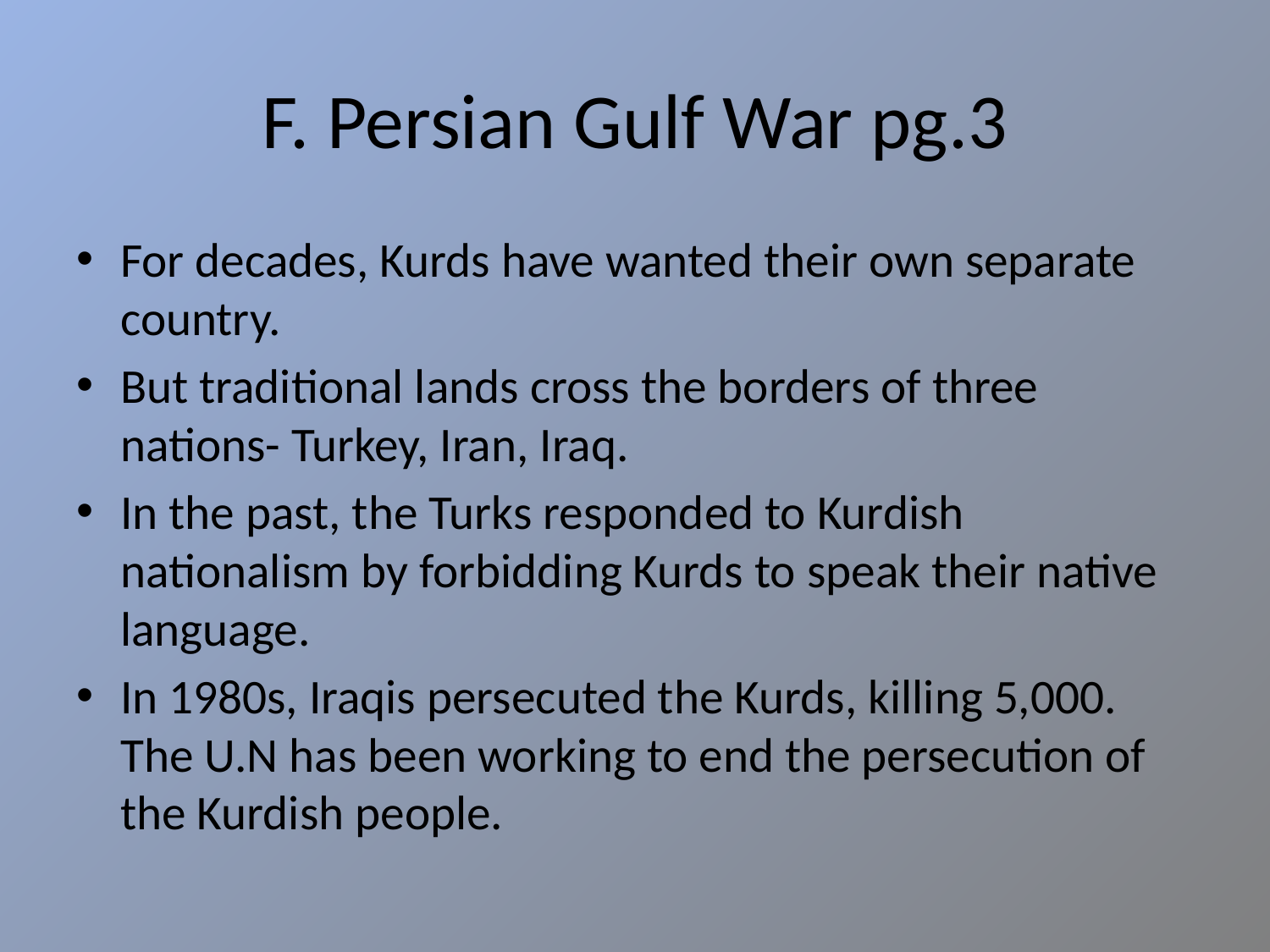

# F. Persian Gulf War pg.3
For decades, Kurds have wanted their own separate country.
But traditional lands cross the borders of three nations- Turkey, Iran, Iraq.
In the past, the Turks responded to Kurdish nationalism by forbidding Kurds to speak their native language.
In 1980s, Iraqis persecuted the Kurds, killing 5,000. The U.N has been working to end the persecution of the Kurdish people.